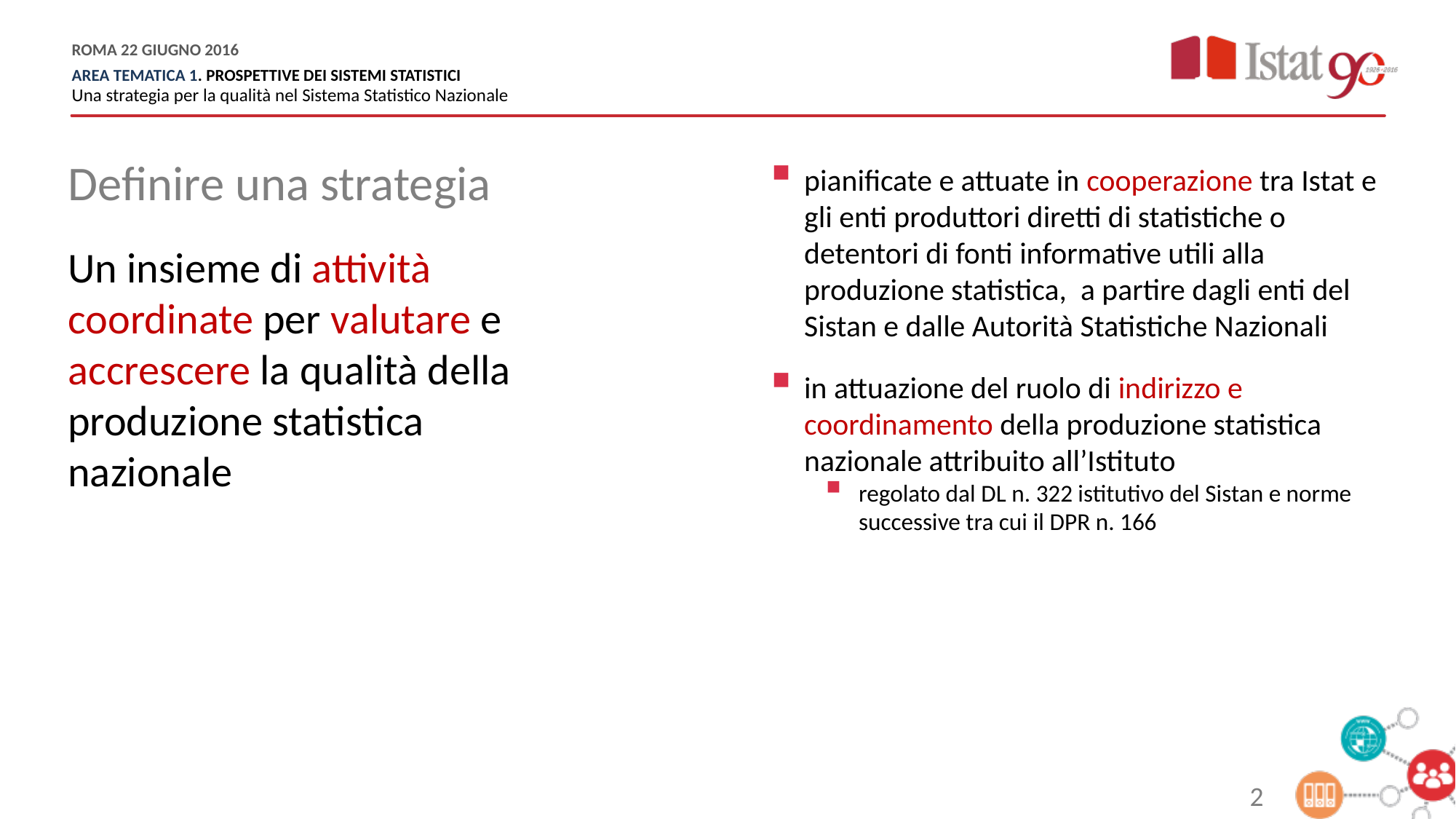

Definire una strategia
pianificate e attuate in cooperazione tra Istat e gli enti produttori diretti di statistiche o detentori di fonti informative utili alla produzione statistica,  a partire dagli enti del Sistan e dalle Autorità Statistiche Nazionali

in attuazione del ruolo di indirizzo e coordinamento della produzione statistica nazionale attribuito all’Istituto
regolato dal DL n. 322 istitutivo del Sistan e norme successive tra cui il DPR n. 166

Un insieme di attività coordinate per valutare e accrescere la qualità della produzione statistica nazionale
2